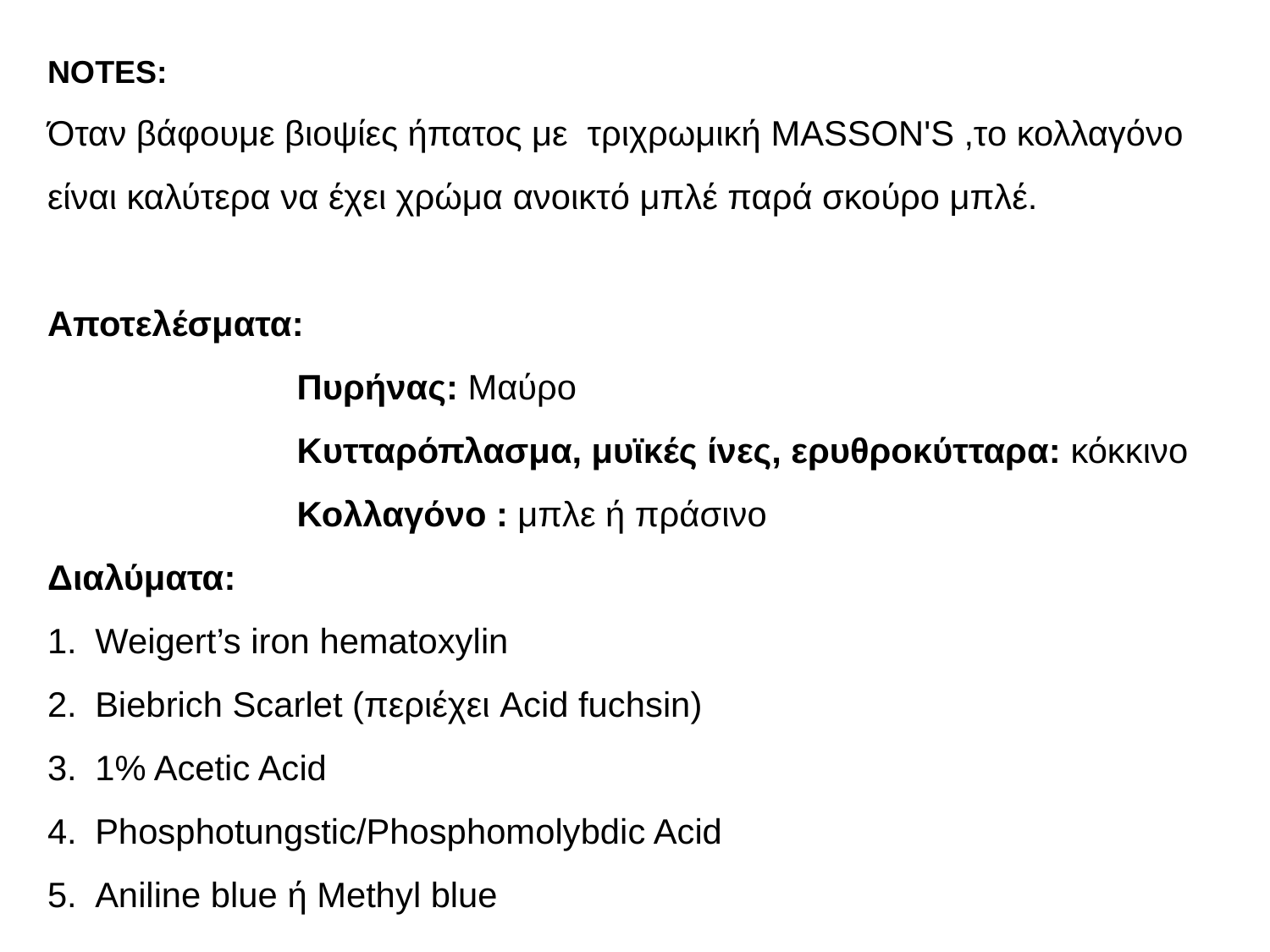

NOTES:
Όταν βάφουμε βιοψίες ήπατος με  τριχρωμική MASSON'S ,το κολλαγόνο είναι καλύτερα να έχει χρώμα ανοικτό μπλέ παρά σκούρο μπλέ.

Αποτελέσματα:
Πυρήνας: Μαύρο
Κυτταρόπλασμα, μυϊκές ίνες, ερυθροκύτταρα: κόκκινο
Κολλαγόνο : μπλε ή πράσινο
Διαλύματα:
Weigert’s iron hematoxylin
Biebrich Scarlet (περιέχει Acid fuchsin)
1% Acetic Acid
Phosphotungstic/Phosphomolybdic Acid
Aniline blue ή Methyl blue